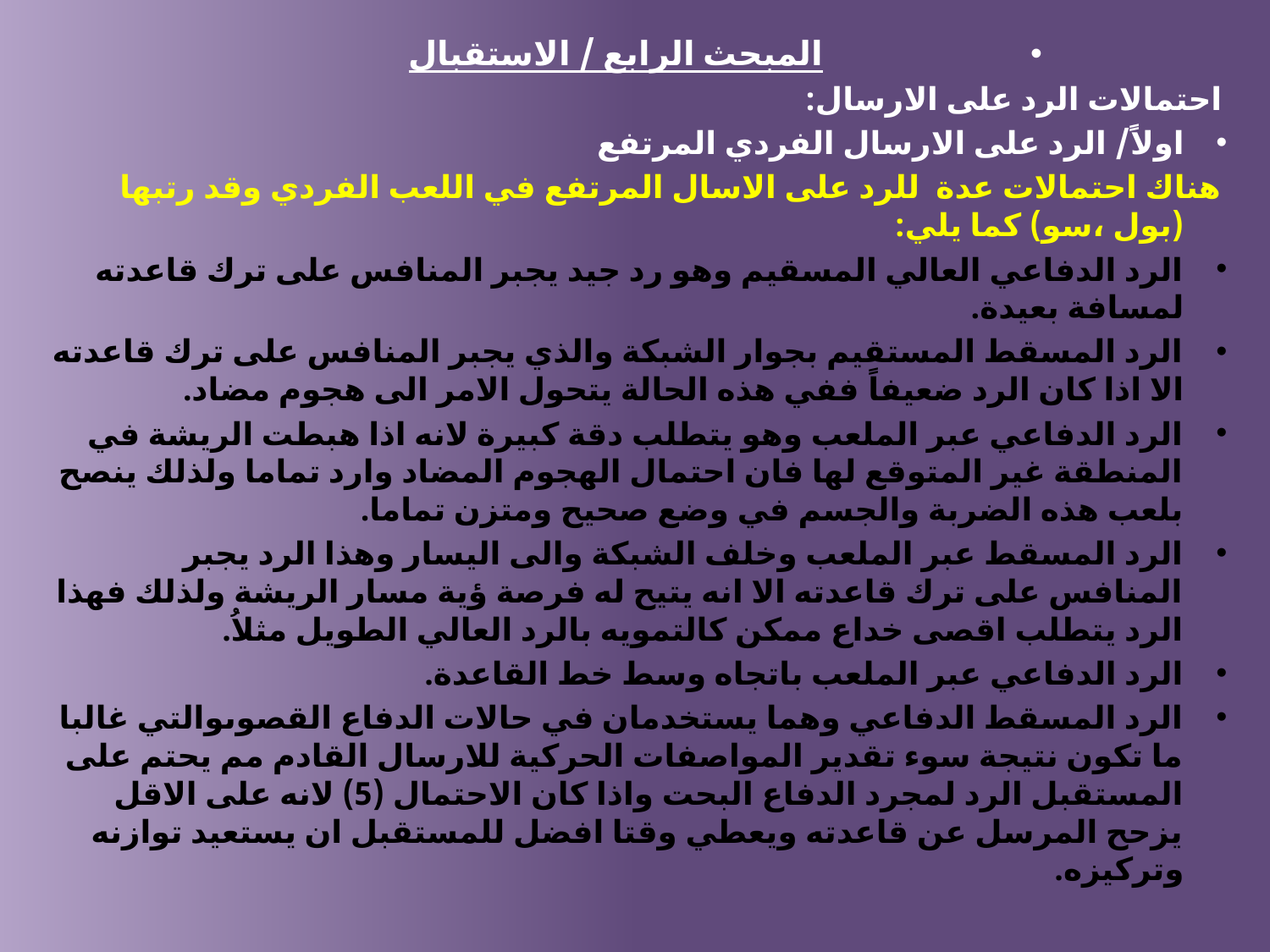

المبحث الرابع / الاستقبال
احتمالات الرد على الارسال:
اولاً/ الرد على الارسال الفردي المرتفع
هناك احتمالات عدة  للرد على الاسال المرتفع في اللعب الفردي وقد رتبها (بول ،سو) كما يلي:
الرد الدفاعي العالي المسقيم وهو رد جيد يجبر المنافس على ترك قاعدته لمسافة بعيدة.
الرد المسقط المستقيم بجوار الشبكة والذي يجبر المنافس على ترك قاعدته الا اذا كان الرد ضعيفاً ففي هذه الحالة يتحول الامر الى هجوم مضاد.
الرد الدفاعي عبر الملعب وهو يتطلب دقة كبيرة لانه اذا هبطت الريشة في المنطقة غير المتوقع لها فان احتمال الهجوم المضاد وارد تماما ولذلك ينصح بلعب هذه الضربة والجسم في وضع صحيح ومتزن تماما.
الرد المسقط عبر الملعب وخلف الشبكة والى اليسار وهذا الرد يجبر المنافس على ترك قاعدته الا انه يتيح له فرصة ؤية مسار الريشة ولذلك فهذا الرد يتطلب اقصى خداع ممكن كالتمويه بالرد العالي الطويل مثلاُ.
الرد الدفاعي عبر الملعب باتجاه وسط خط القاعدة.
الرد المسقط الدفاعي وهما يستخدمان في حالات الدفاع القصوىوالتي غالبا ما تكون نتيجة سوء تقدير المواصفات الحركية للارسال القادم مم يحتم على المستقبل الرد لمجرد الدفاع البحت واذا كان الاحتمال (5) لانه على الاقل يزحح المرسل عن قاعدته ويعطي وقتا افضل للمستقبل ان يستعيد توازنه وتركيزه.